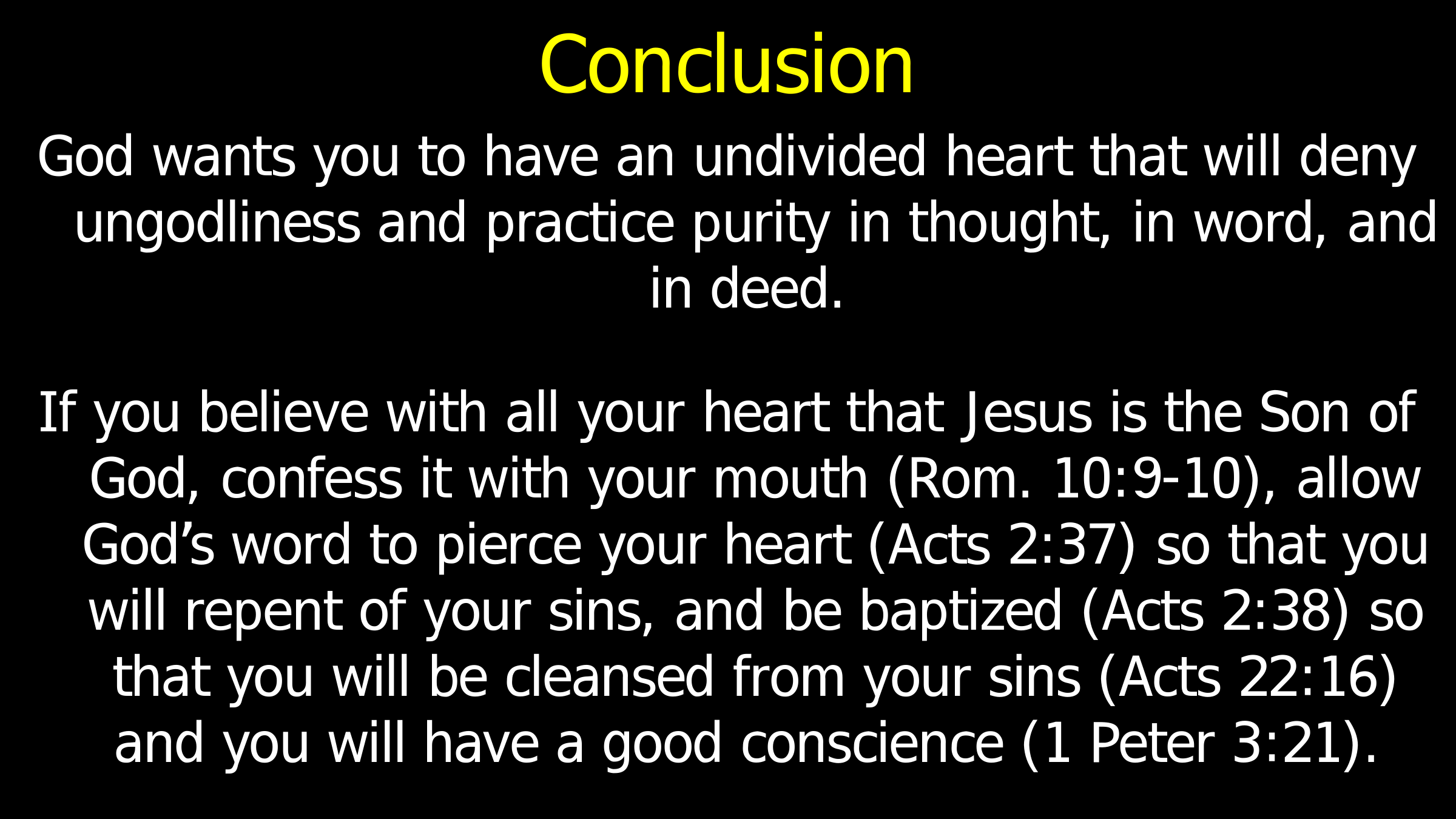

# Conclusion
God wants you to have an undivided heart that will deny ungodliness and practice purity in thought, in word, and in deed.

If you believe with all your heart that Jesus is the Son of God, confess it with your mouth (Rom. 10:9-10), allow God’s word to pierce your heart (Acts 2:37) so that you will repent of your sins, and be baptized (Acts 2:38) so that you will be cleansed from your sins (Acts 22:16) and you will have a good conscience (1 Peter 3:21).